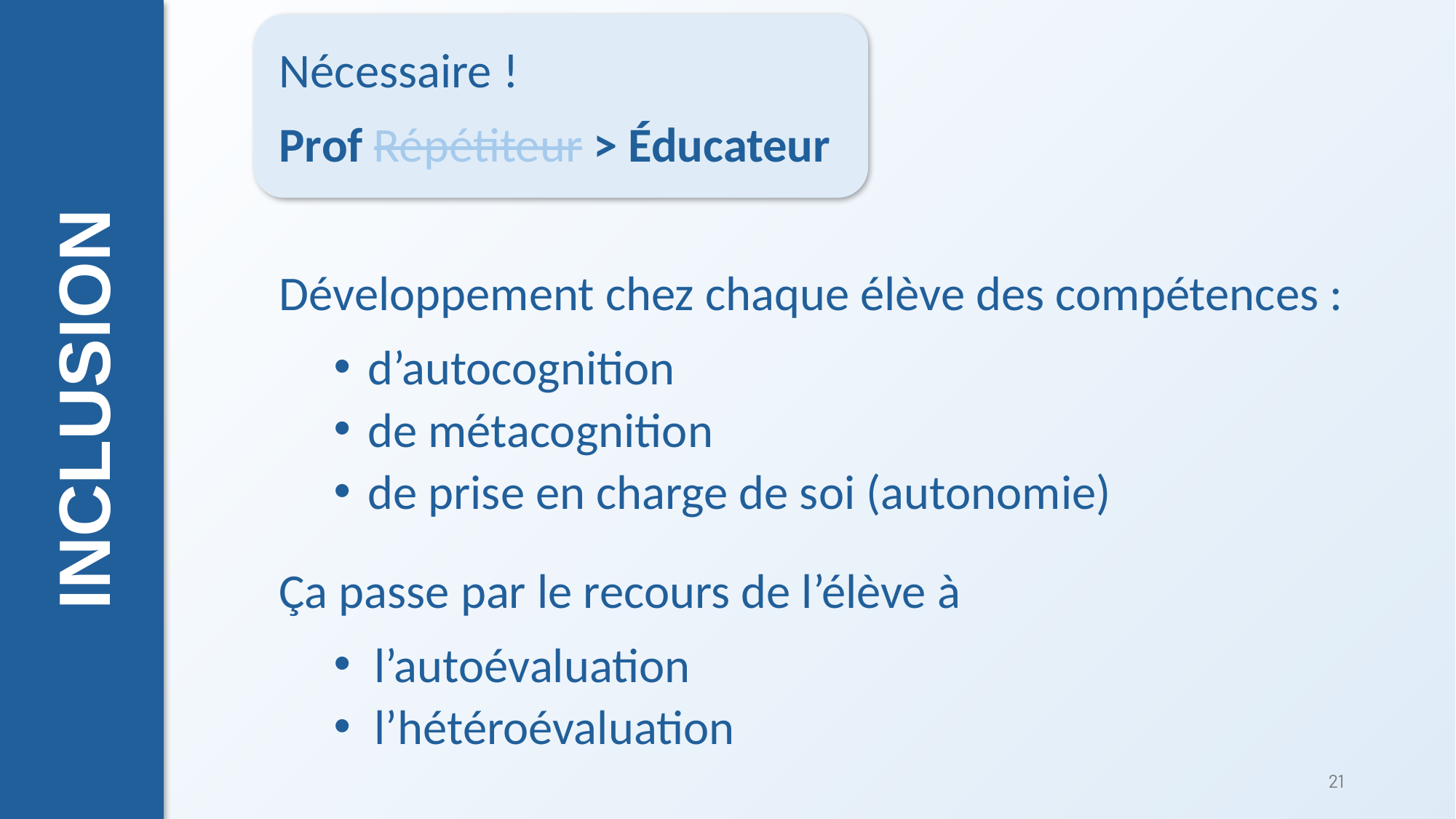

Nécessaire !
Prof Répétiteur > Éducateur

Développement chez chaque élève des compétences :
d’autocognition
de métacognition
de prise en charge de soi (autonomie)
Ça passe par le recours de l’élève à
l’autoévaluation
l’hétéroévaluation
LES RITÈRES
INCLUSION
21